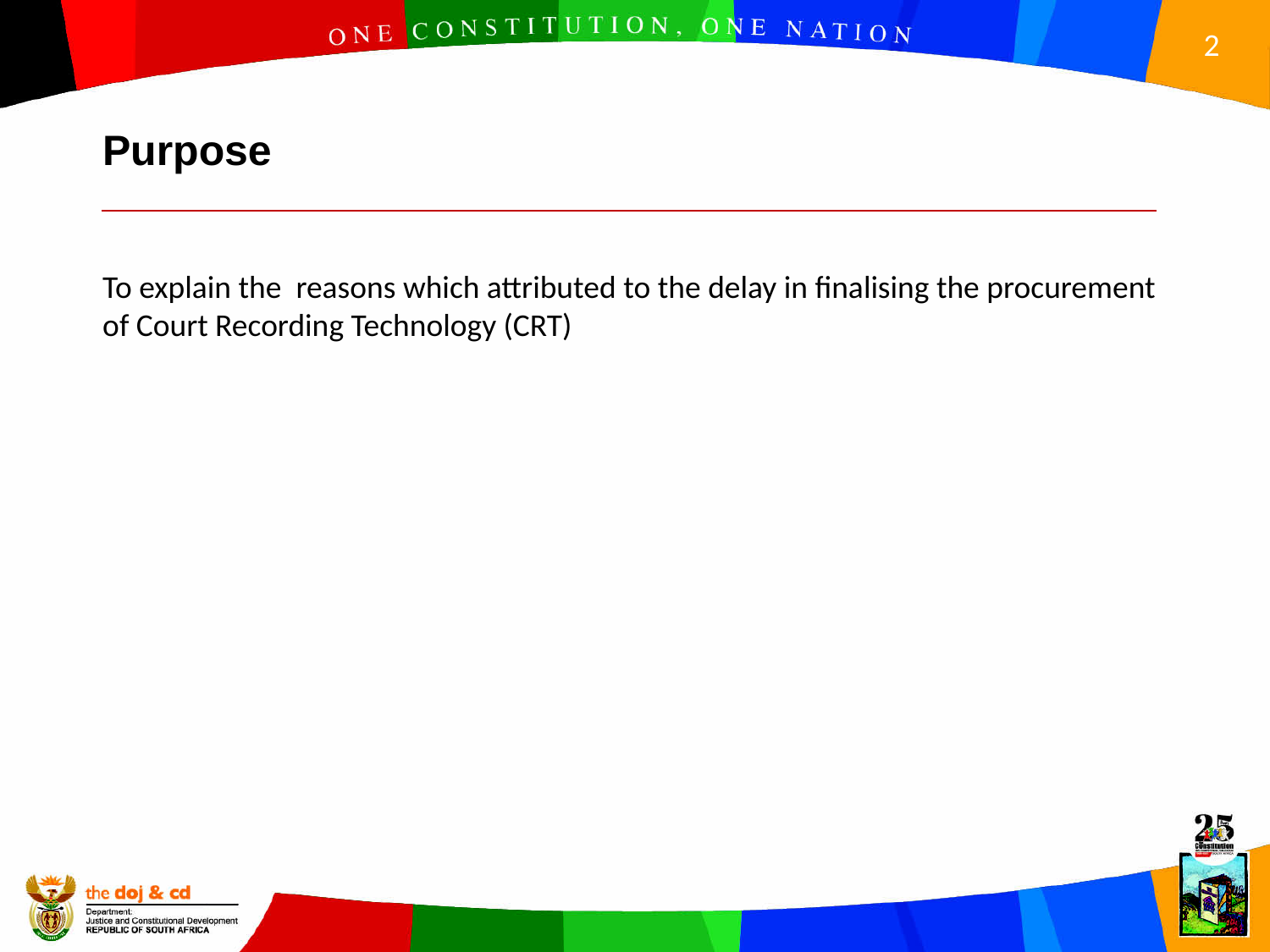

Purpose
To explain the  reasons which attributed to the delay in finalising the procurement of Court Recording Technology (CRT)